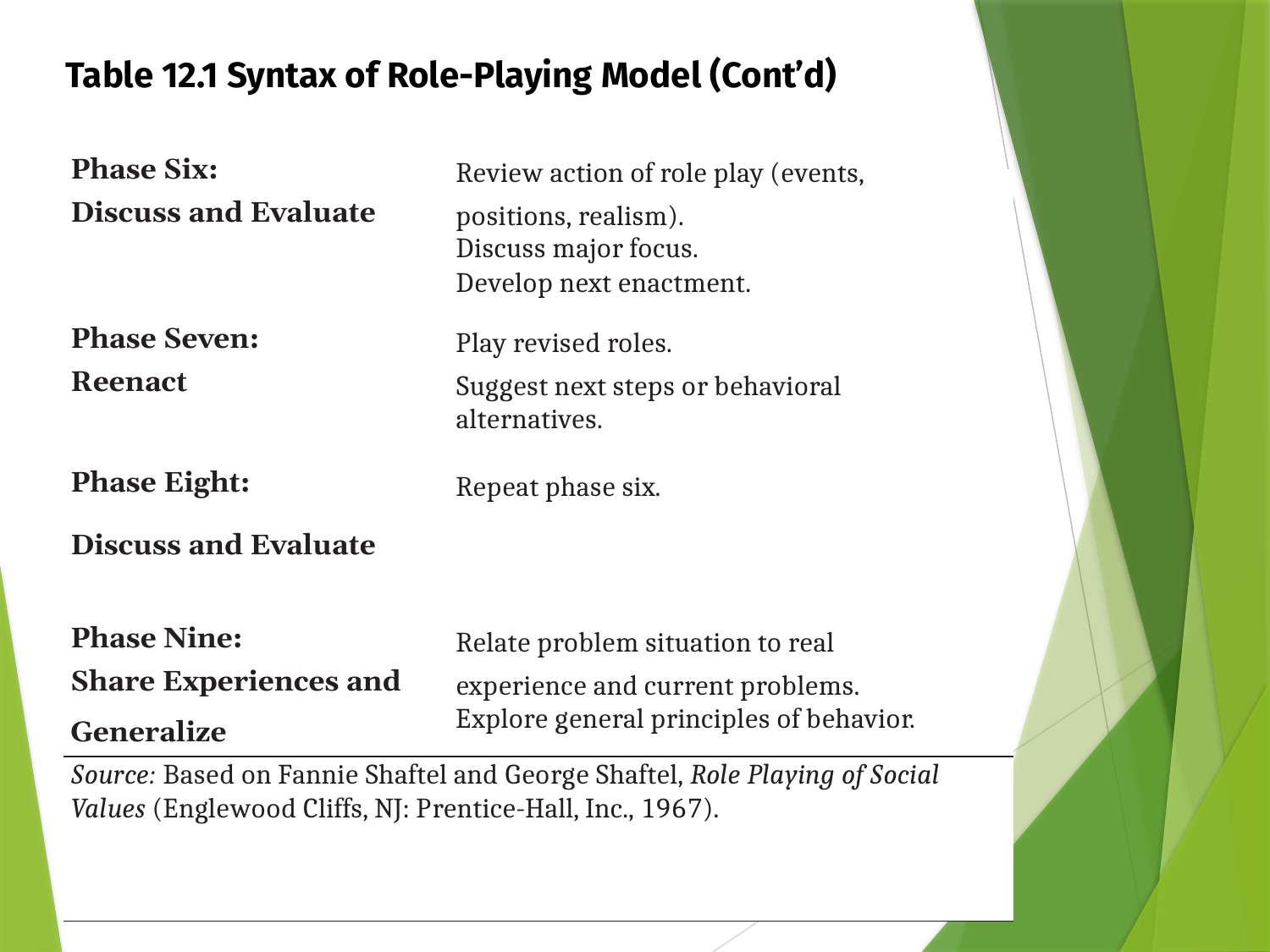

# Table 12.1 Syntax of Role-Playing Model (Cont’d)
| Phase Six: | Review action of role play (events, |
| --- | --- |
| Discuss and Evaluate | positions, realism). |
|  | Discuss major focus. |
|  | Develop next enactment. |
| Phase Seven: | Play revised roles. |
| Reenact | Suggest next steps or behavioral |
|  | alternatives. |
| Phase Eight: | Repeat phase six. |
| Discuss and Evaluate |  |
| Phase Nine: | Relate problem situation to real |
| Share Experiences and | experience and current problems. |
| Generalize | Explore general principles of behavior. |
| Source: Based on Fannie Shaftel and George Shaftel, Role Playing of Social Values (Englewood Cliffs, NJ: Prentice-Hall, Inc., 1967). |  |